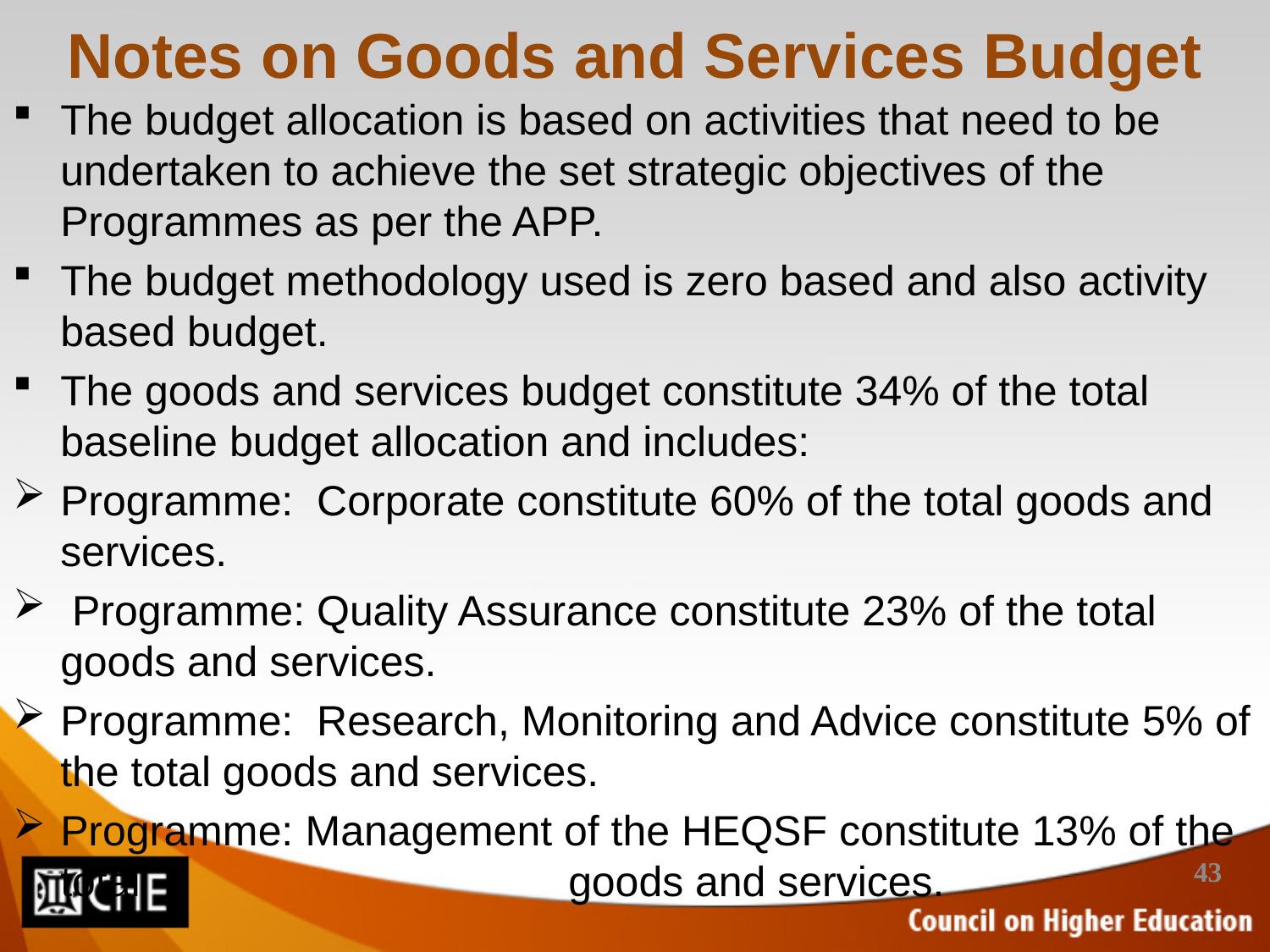

# Notes on Goods and Services Budget
The budget allocation is based on activities that need to be undertaken to achieve the set strategic objectives of the Programmes as per the APP.
The budget methodology used is zero based and also activity based budget.
The goods and services budget constitute 34% of the total baseline budget allocation and includes:
Programme:  Corporate constitute 60% of the total goods and services.
 Programme: Quality Assurance constitute 23% of the total goods and services.
Programme:  Research, Monitoring and Advice constitute 5% of the total goods and services.
Programme: Management of the HEQSF constitute 13% of the total 				goods and services.

43